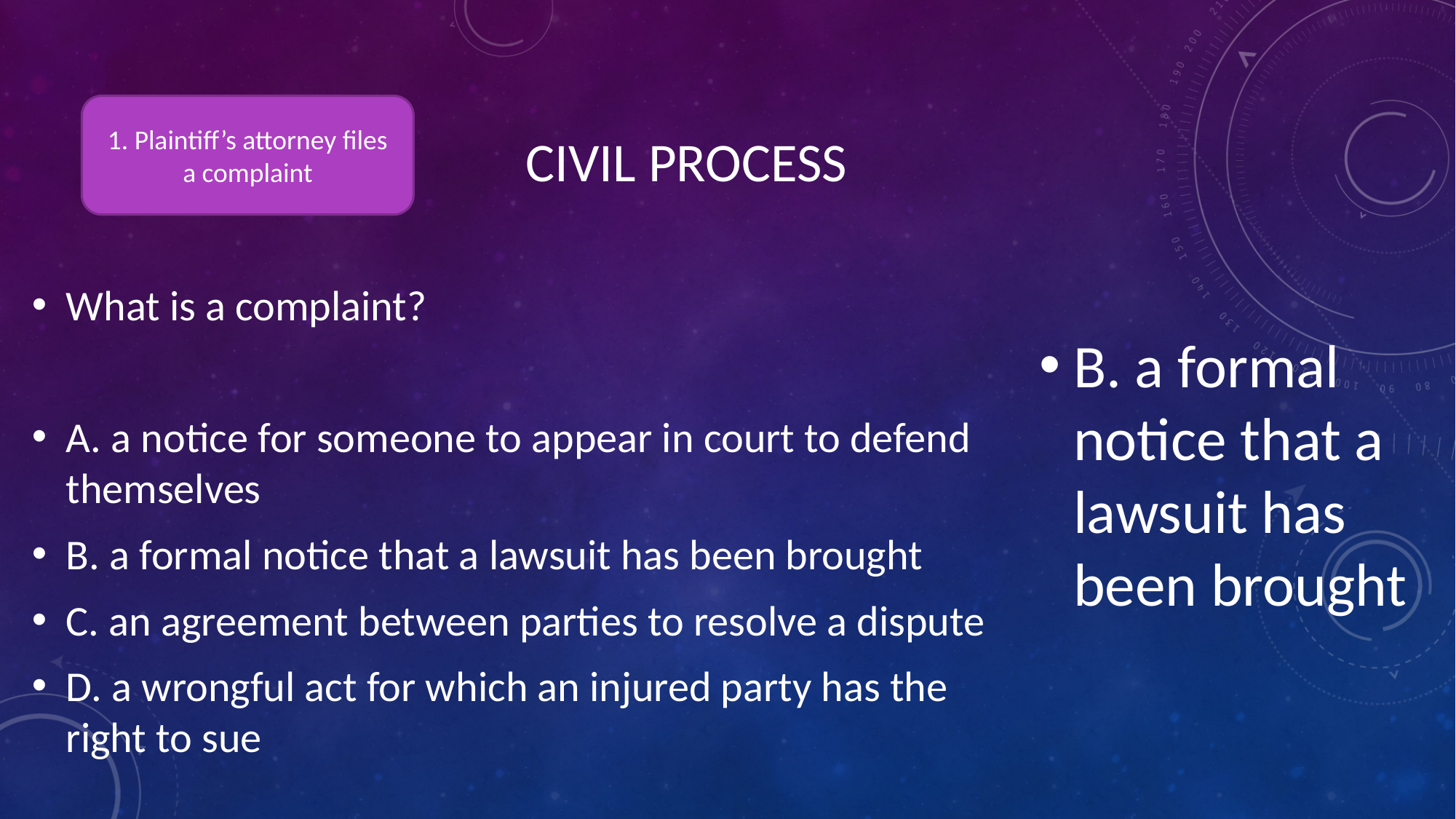

# Civil process
1. Plaintiff’s attorney files a complaint
What is a complaint?

A. a notice for someone to appear in court to defend themselves
B. a formal notice that a lawsuit has been brought
C. an agreement between parties to resolve a dispute
D. a wrongful act for which an injured party has the right to sue
B. a formal notice that a lawsuit has been brought